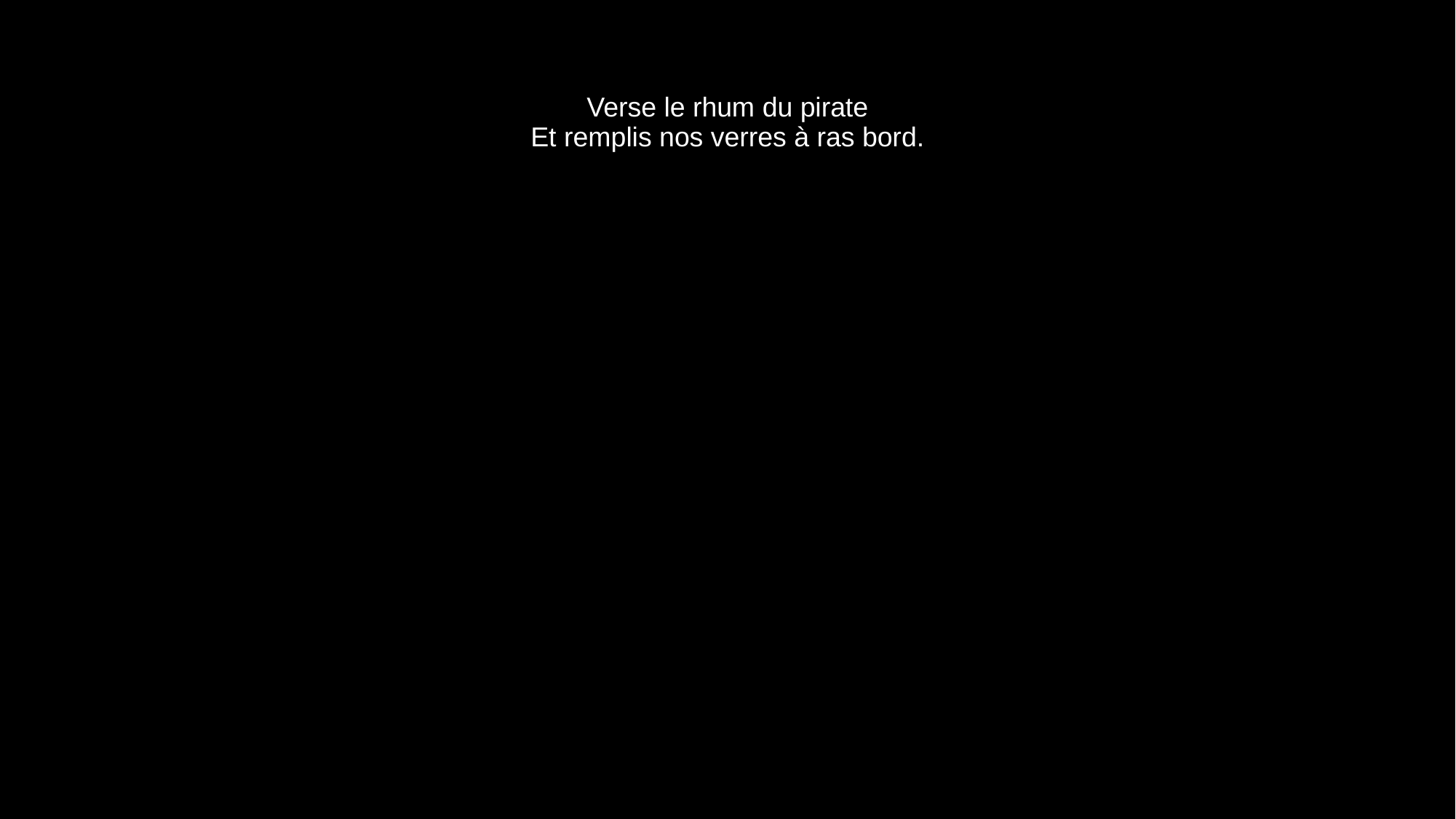

# Verse le rhum du pirate Et remplis nos verres à ras bord.